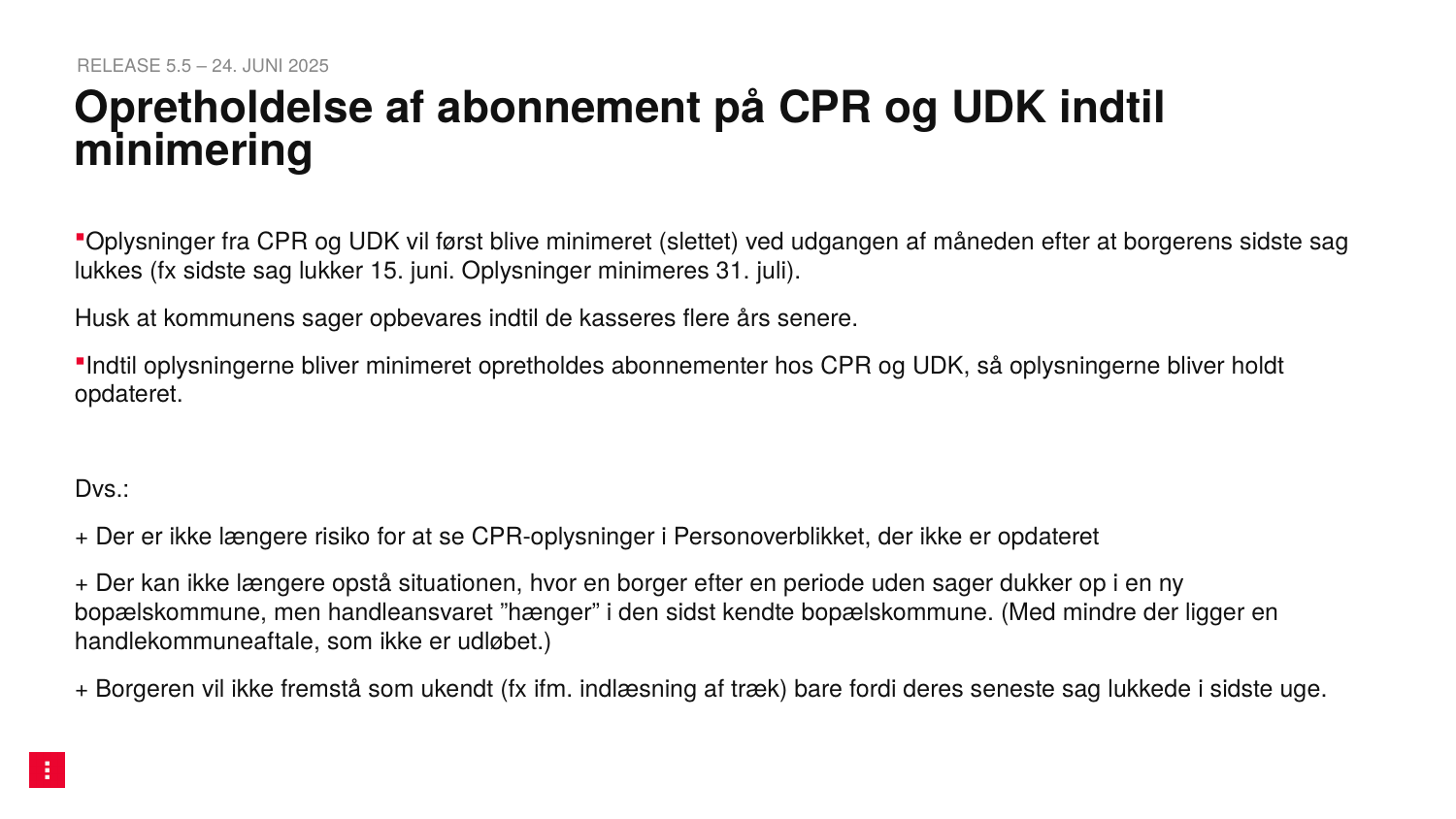

Release 5.5 – 24. juni 2025
# Opretholdelse af abonnement på CPR og UDK indtil minimering
Oplysninger fra CPR og UDK vil først blive minimeret (slettet) ved udgangen af måneden efter at borgerens sidste sag lukkes (fx sidste sag lukker 15. juni. Oplysninger minimeres 31. juli).
Husk at kommunens sager opbevares indtil de kasseres flere års senere.
Indtil oplysningerne bliver minimeret opretholdes abonnementer hos CPR og UDK, så oplysningerne bliver holdt opdateret.

Dvs.:
+ Der er ikke længere risiko for at se CPR-oplysninger i Personoverblikket, der ikke er opdateret
+ Der kan ikke længere opstå situationen, hvor en borger efter en periode uden sager dukker op i en ny bopælskommune, men handleansvaret ”hænger” i den sidst kendte bopælskommune. (Med mindre der ligger en handlekommuneaftale, som ikke er udløbet.)
+ Borgeren vil ikke fremstå som ukendt (fx ifm. indlæsning af træk) bare fordi deres seneste sag lukkede i sidste uge.